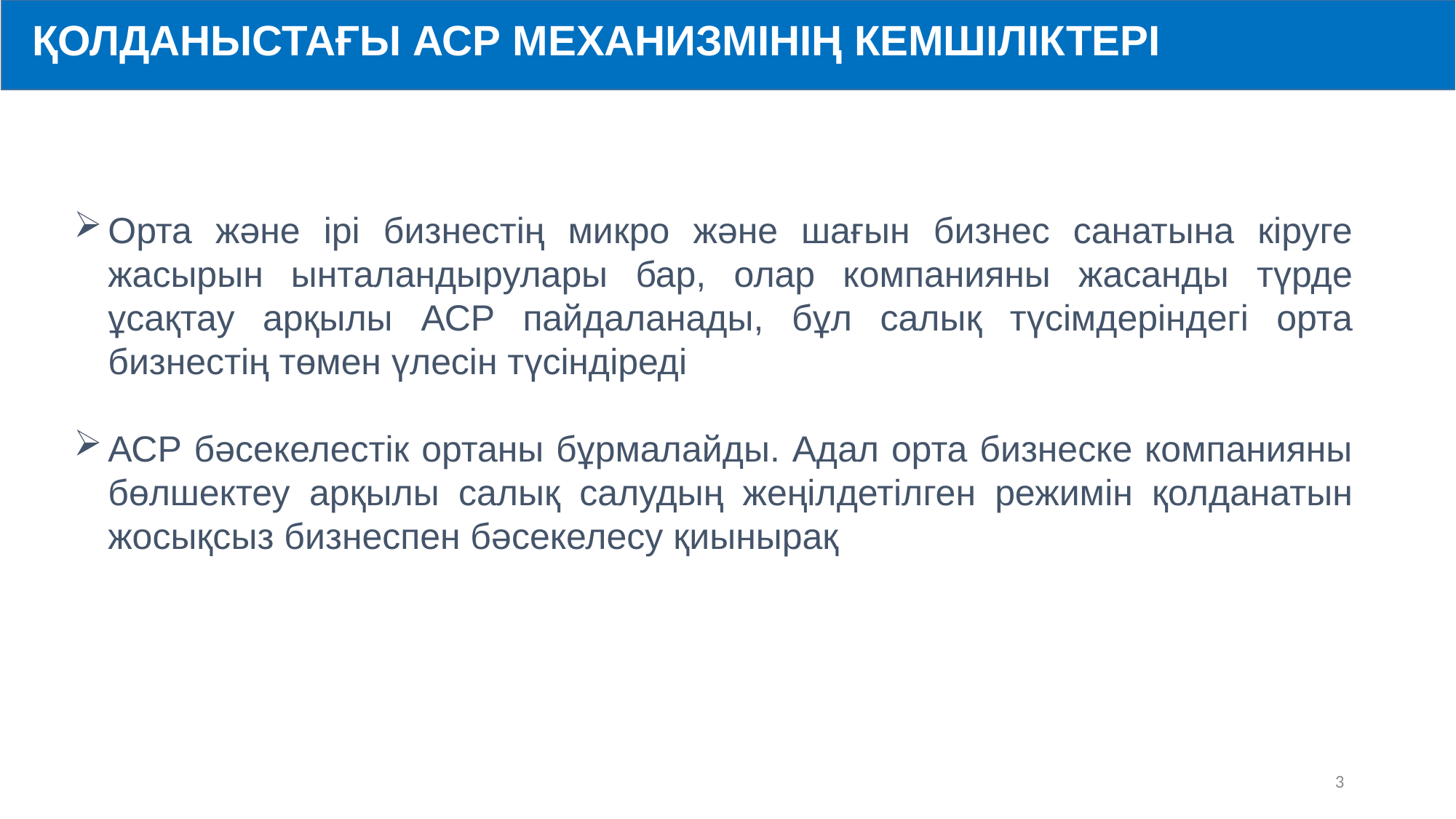

ҚОЛДАНЫСТАҒЫ АСР МЕХАНИЗМІНІҢ КЕМШІЛІКТЕРІ

Орта және ірі бизнестің микро және шағын бизнес санатына кіруге жасырын ынталандырулары бар, олар компанияны жасанды түрде ұсақтау арқылы АСР пайдаланады, бұл салық түсімдеріндегі орта бизнестің төмен үлесін түсіндіреді

АСР бәсекелестік ортаны бұрмалайды. Адал орта бизнеске компанияны бөлшектеу арқылы салық салудың жеңілдетілген режимін қолданатын жосықсыз бизнеспен бәсекелесу қиынырақ
3